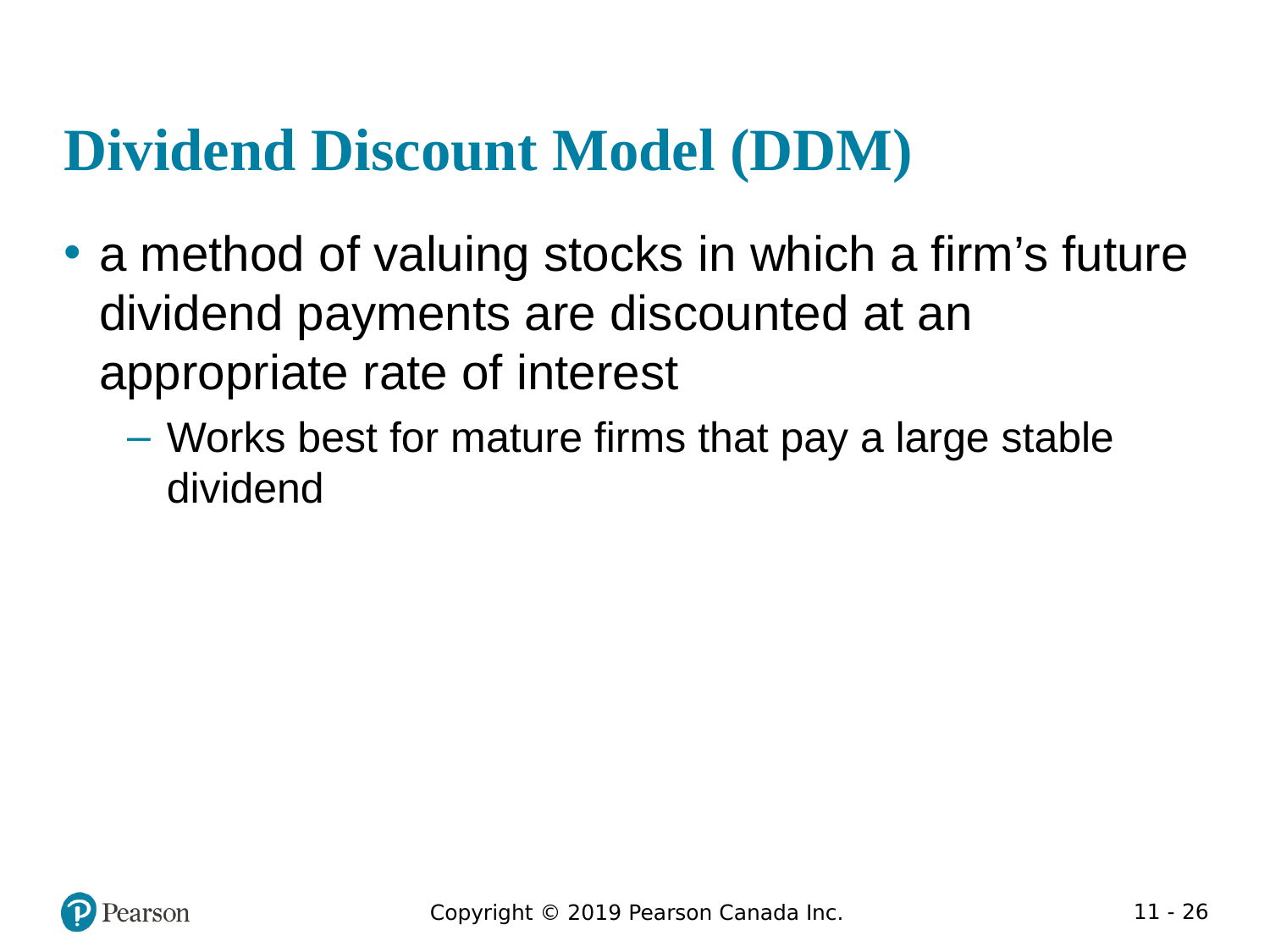

# Dividend Discount Model (DDM)
a method of valuing stocks in which a firm’s future dividend payments are discounted at an appropriate rate of interest
Works best for mature firms that pay a large stable dividend